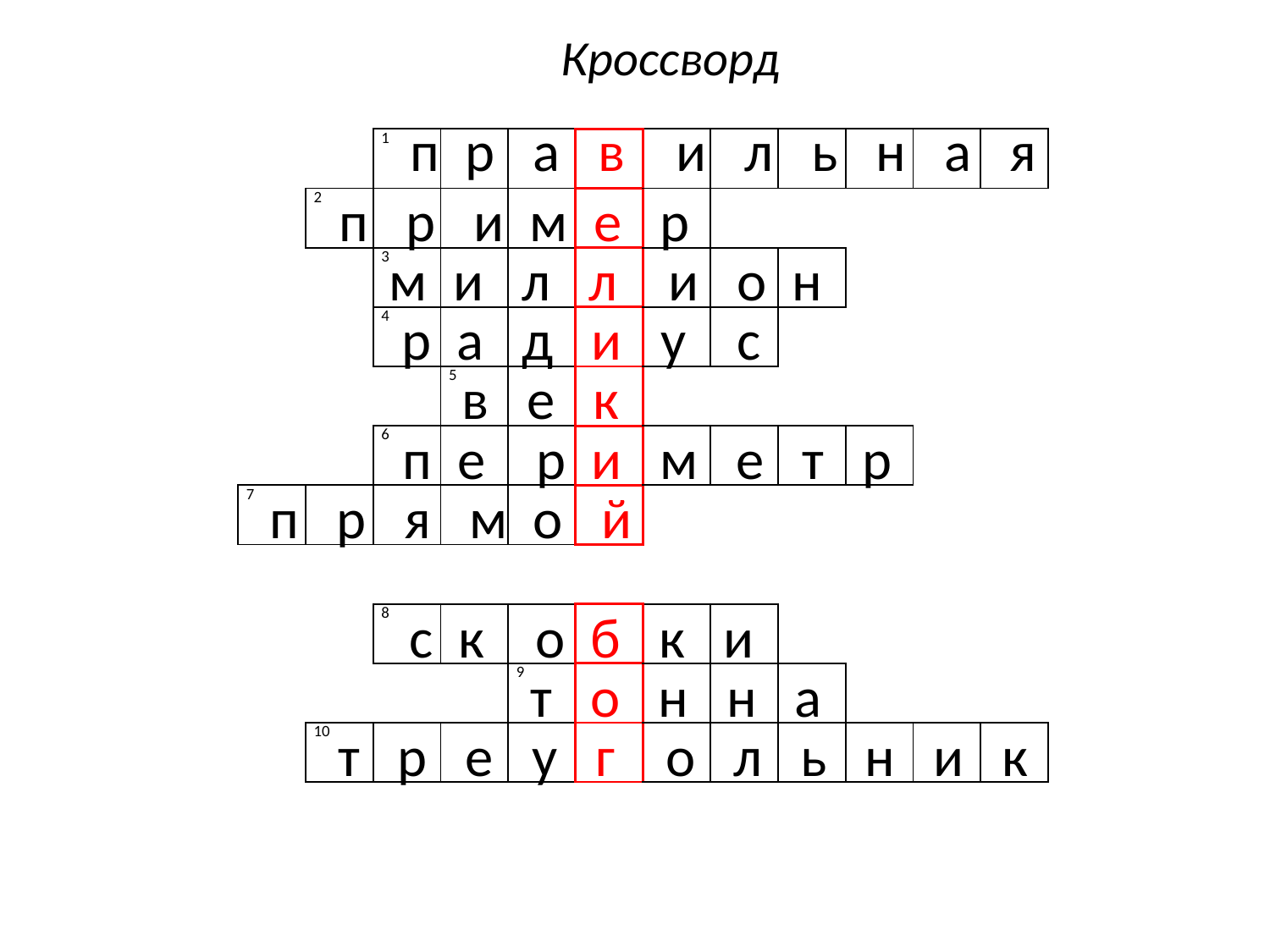

Кроссворд
п  р   а   в    и   л   ь   н   а   я
|  |  | 1 |  |  |  |  |  |  |  |  |  |  |
| --- | --- | --- | --- | --- | --- | --- | --- | --- | --- | --- | --- | --- |
|  | 2 |  |  |  |  |  |  |  |  |  |  |  |
|  |  | 3 |  |  |  |  |  |  |  |  |  |  |
|  |  | 4 |  |  |  |  |  |  |  |  |  |  |
|  |  |  | 5 |  |  |  |  |  |  |  |  |  |
|  |  | 6 |  |  |  |  |  |  |  |  |  |  |
| 7 |  |  |  |  |  |  |  |  |  |  |  |  |
|  |  |  |  |  |  |  |  |  |  |  |  |  |
|  |  | 8 |  |  |  |  |  |  |  |  |  |  |
|  |  |  |  | 9 |  |  |  |  |  |  |  |  |
|  | 10 |  |  |  |  |  |  |  |  |  |  |  |
п   р   и  м  е   р
м  и   л   л    и   о  н
р  а   д   и   у    с
в   е   к
п  е    р  и   м   е   т   р
п   р   я   м  о   й
с  к    о  б   к   и
т   о   н   н   а
 т   р   е   у   г    о   л   ь   н   и   к